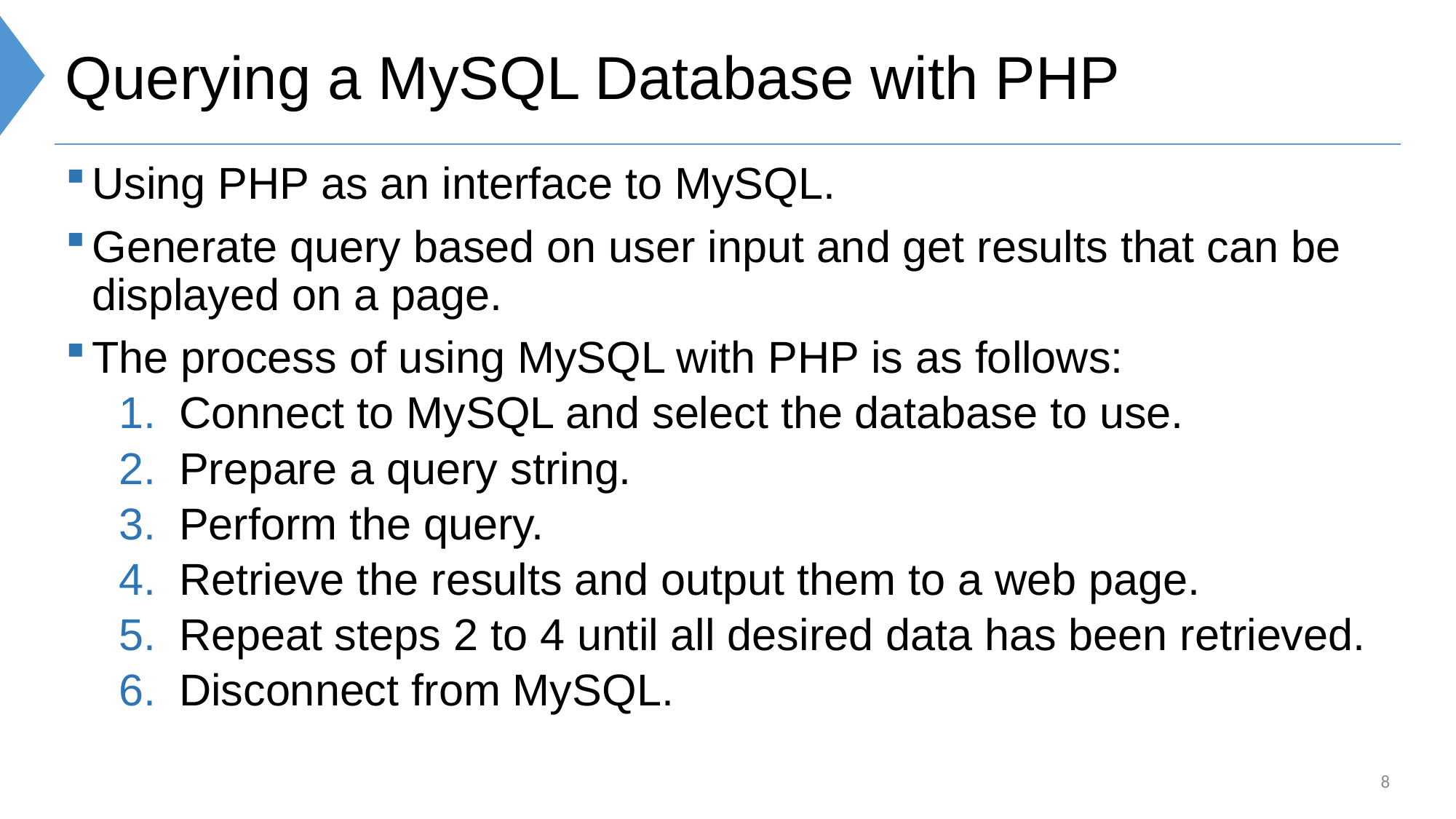

# Querying a MySQL Database with PHP
Using PHP as an interface to MySQL.
Generate query based on user input and get results that can be displayed on a page.
The process of using MySQL with PHP is as follows:
Connect to MySQL and select the database to use.
Prepare a query string.
Perform the query.
Retrieve the results and output them to a web page.
Repeat steps 2 to 4 until all desired data has been retrieved.
Disconnect from MySQL.
8